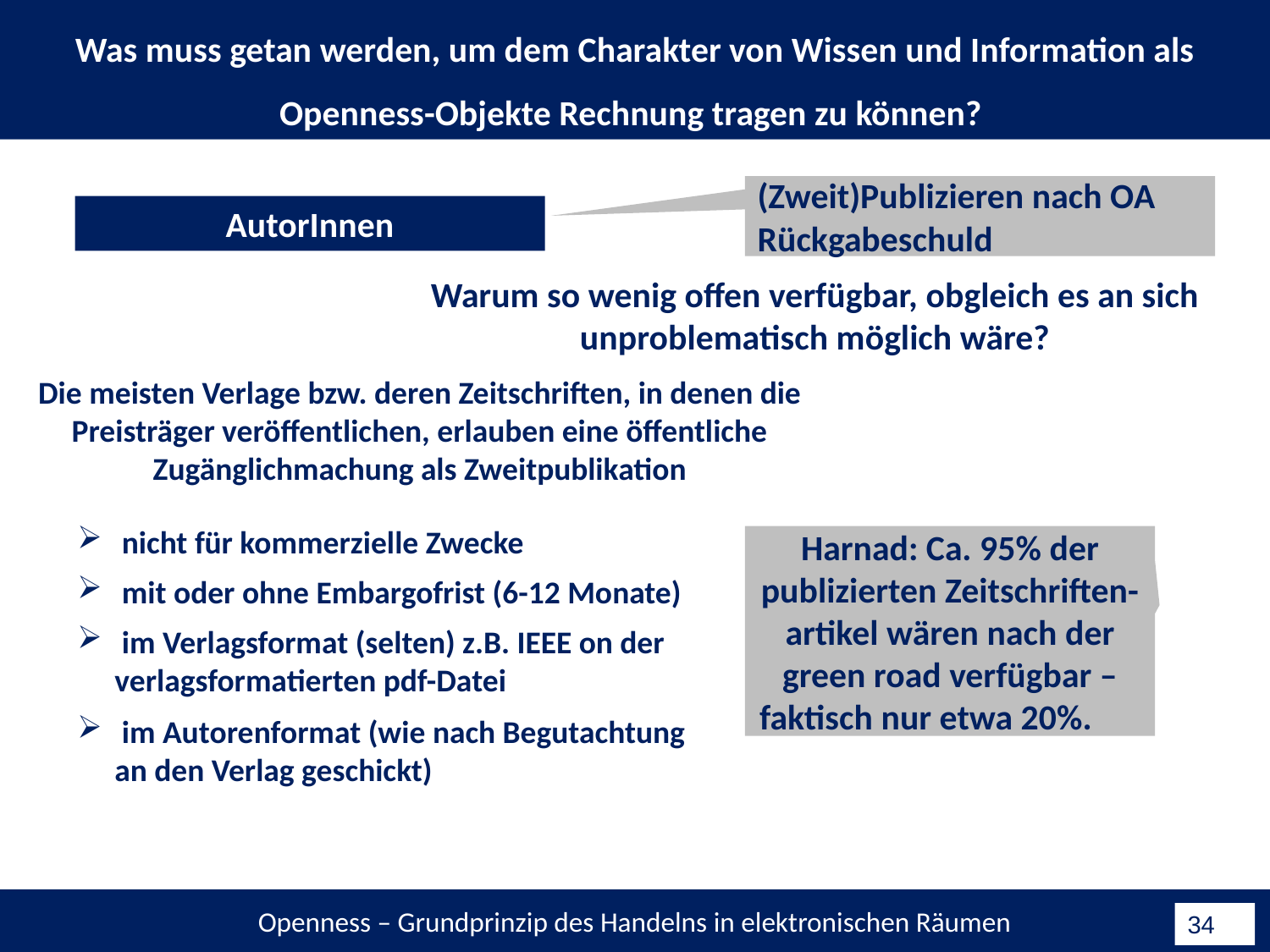

Was muss getan werden, um dem Charakter von Wissen und Information als Openness-Objekte Rechnung tragen zu können?
(Zweit)Publizieren nach OA
Rückgabeschuld
AutorInnen
Warum so wenig offen verfügbar, obgleich es an sich unproblematisch möglich wäre?
Die meisten Verlage bzw. deren Zeitschriften, in denen die Preisträger veröffentlichen, erlauben eine öffentliche Zugänglichmachung als Zweitpublikation
 nicht für kommerzielle Zwecke
 mit oder ohne Embargofrist (6-12 Monate)
 im Verlagsformat (selten) z.B. IEEE on der verlagsformatierten pdf-Datei
 im Autorenformat (wie nach Begutachtung
an den Verlag geschickt)
Harnad: Ca. 95% der publizierten Zeitschriften-artikel wären nach der green road verfügbar – faktisch nur etwa 20%.